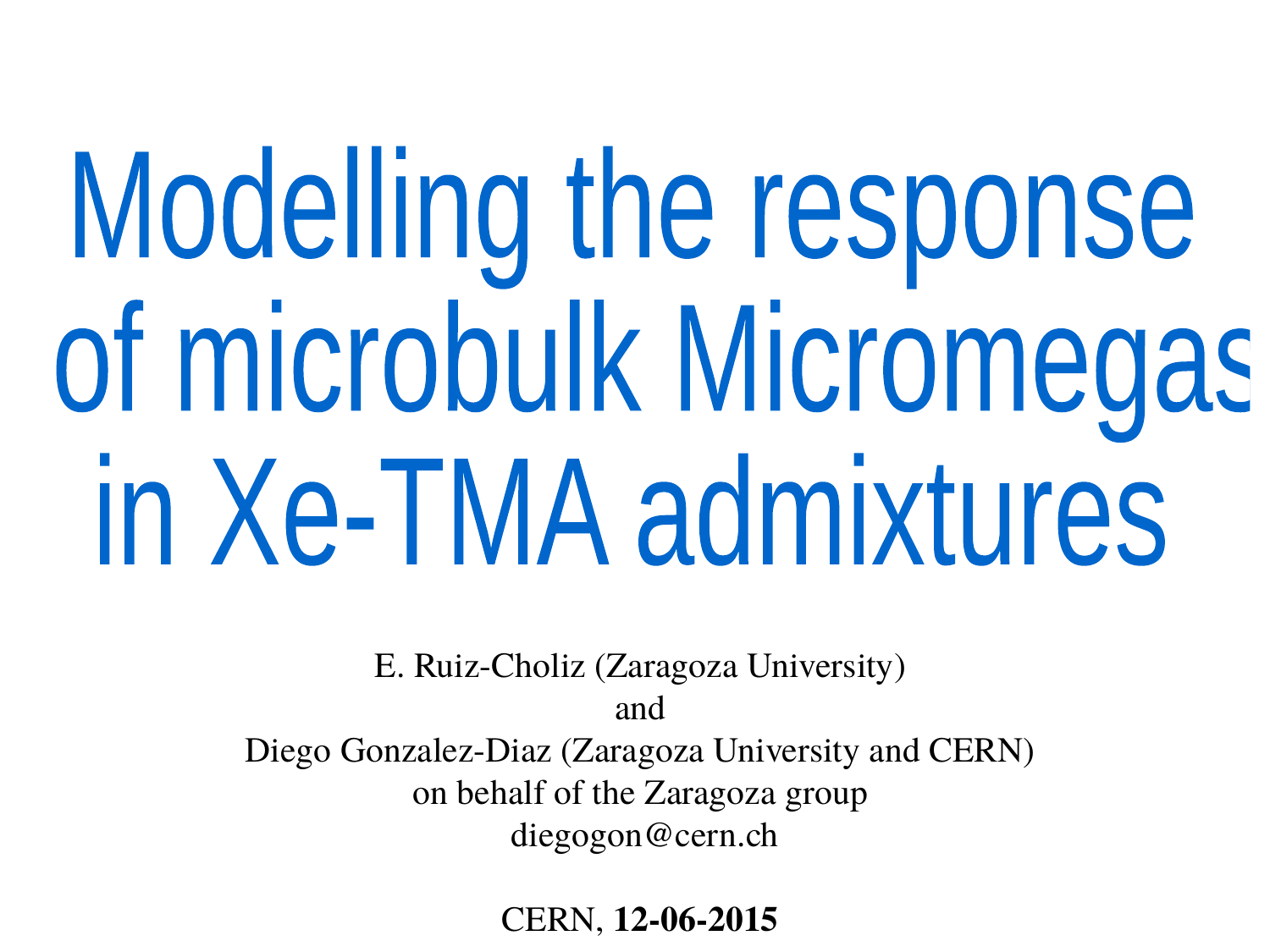

Modelling the response
 of microbulk Micromegas
in Xe-TMA admixtures
E. Ruiz-Choliz (Zaragoza University)
and
Diego Gonzalez-Diaz (Zaragoza University and CERN)
on behalf of the Zaragoza group
diegogon@cern.ch

CERN, 12-06-2015